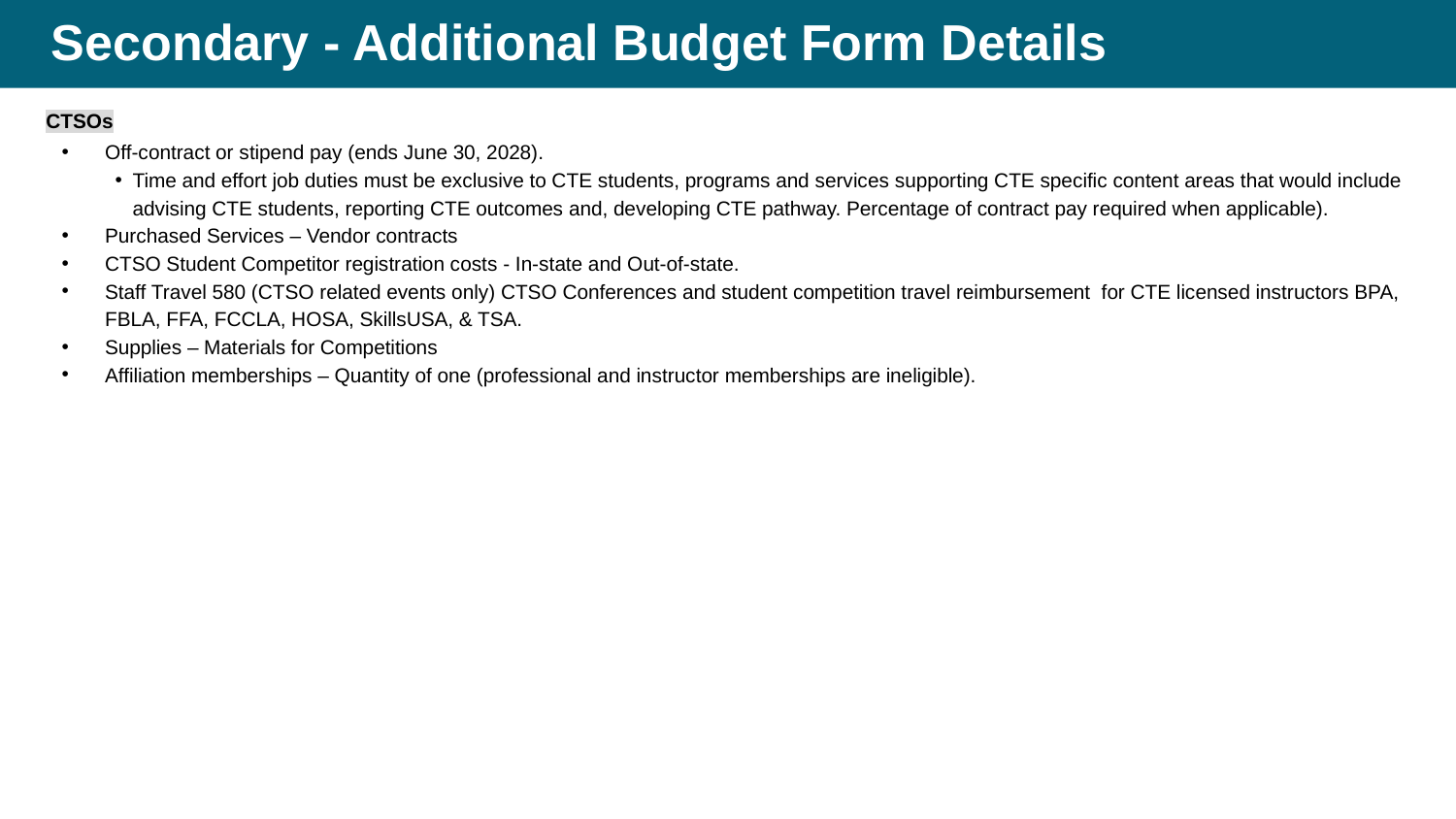

# Secondary - Additional Budget Form Details
CTSOs
Off-contract or stipend pay (ends June 30, 2028).
Time and effort job duties must be exclusive to CTE students, programs and services supporting CTE specific content areas that would include advising CTE students, reporting CTE outcomes and, developing CTE pathway. Percentage of contract pay required when applicable).
Purchased Services – Vendor contracts
CTSO Student Competitor registration costs - In-state and Out-of-state.
Staff Travel 580 (CTSO related events only) CTSO Conferences and student competition travel reimbursement  for CTE licensed instructors BPA, FBLA, FFA, FCCLA, HOSA, SkillsUSA, & TSA.
Supplies – Materials for Competitions
Affiliation memberships – Quantity of one (professional and instructor memberships are ineligible).